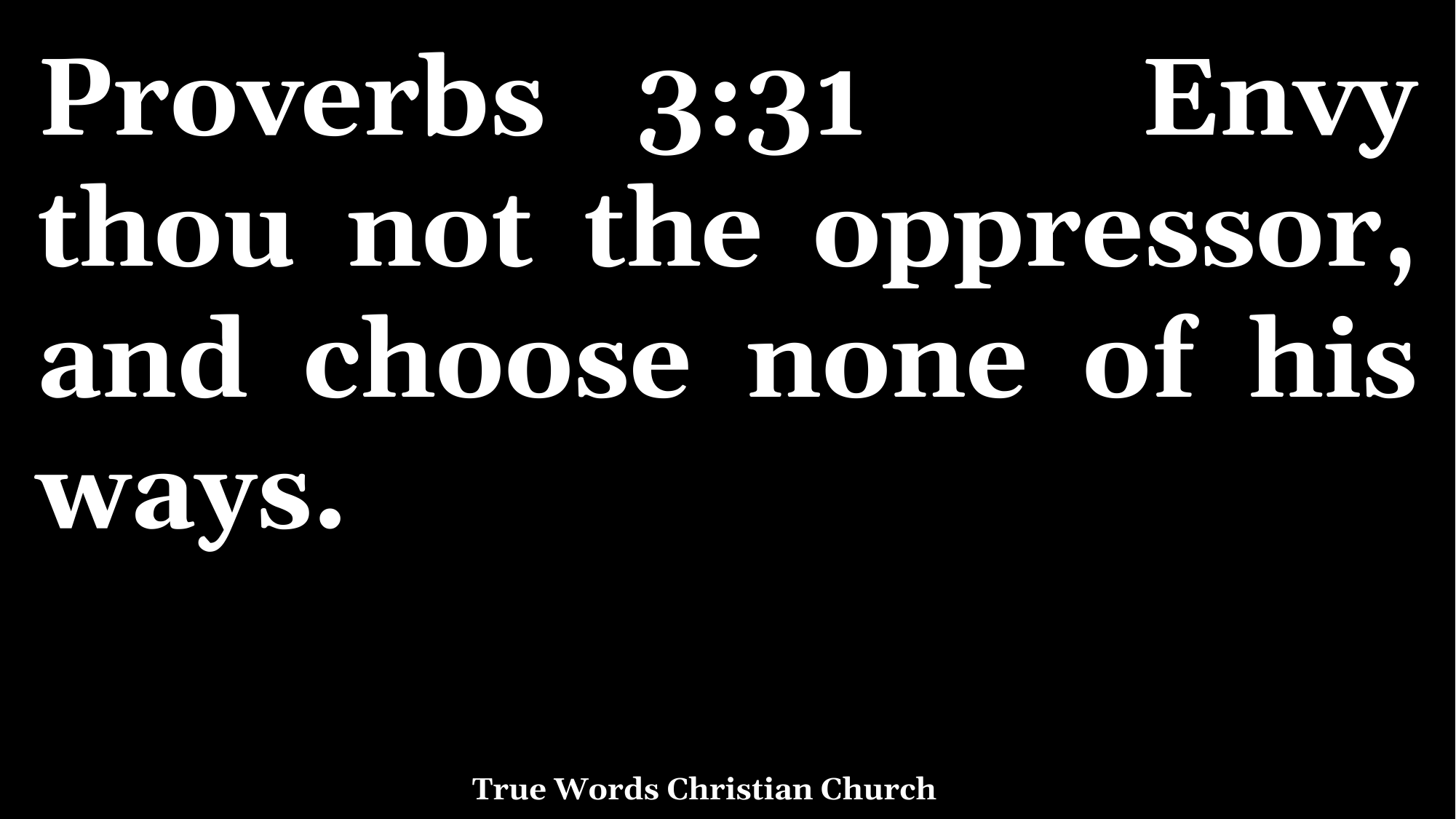

Proverbs 3:31   Envy thou not the oppressor, and choose none of his ways.
True Words Christian Church